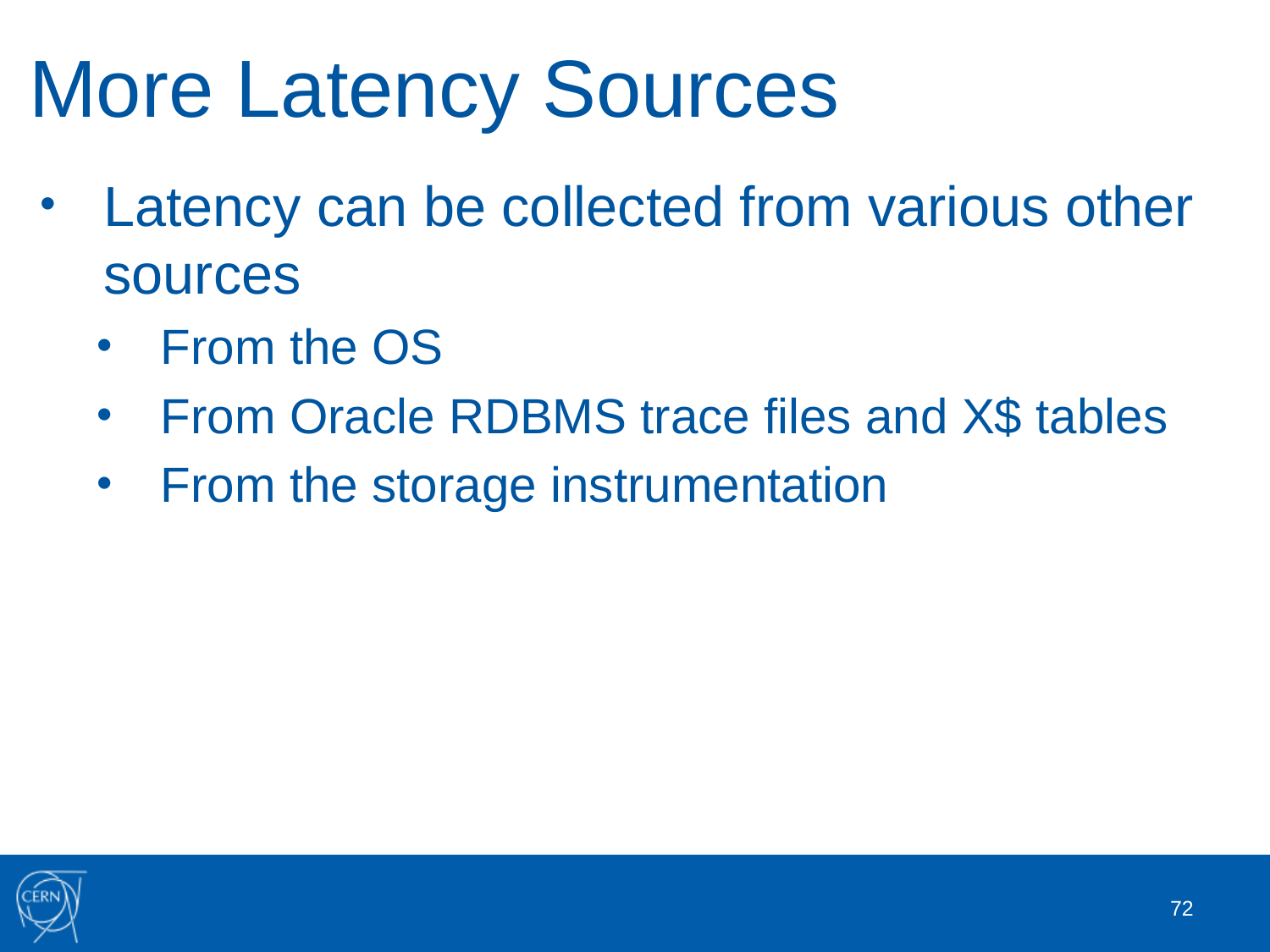

# More Latency Sources
Latency can be collected from various other sources
From the OS
From Oracle RDBMS trace files and X$ tables
From the storage instrumentation
72